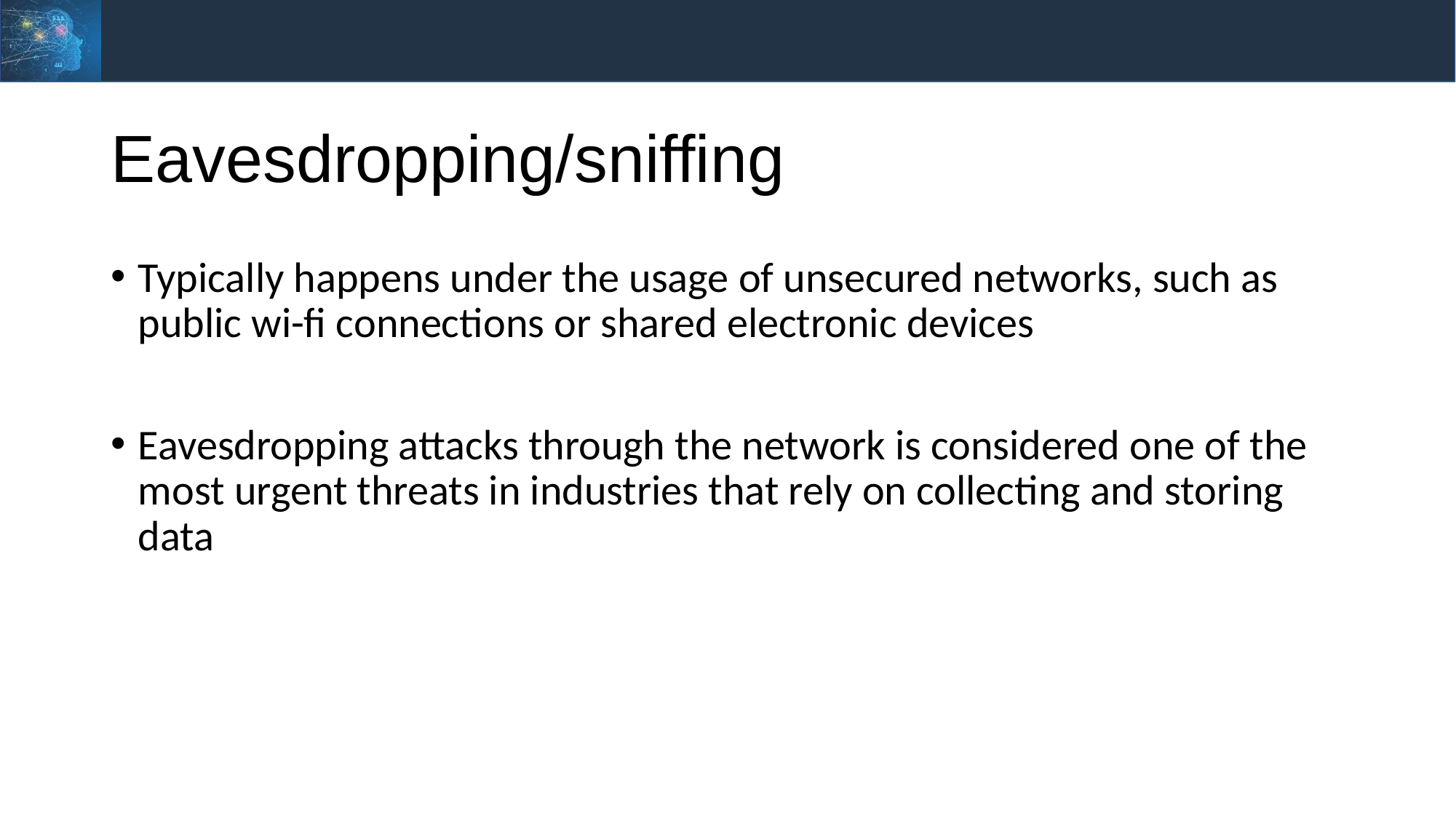

# Eavesdropping/sniffing
Typically happens under the usage of unsecured networks, such as public wi-fi connections or shared electronic devices

Eavesdropping attacks through the network is considered one of the most urgent threats in industries that rely on collecting and storing data